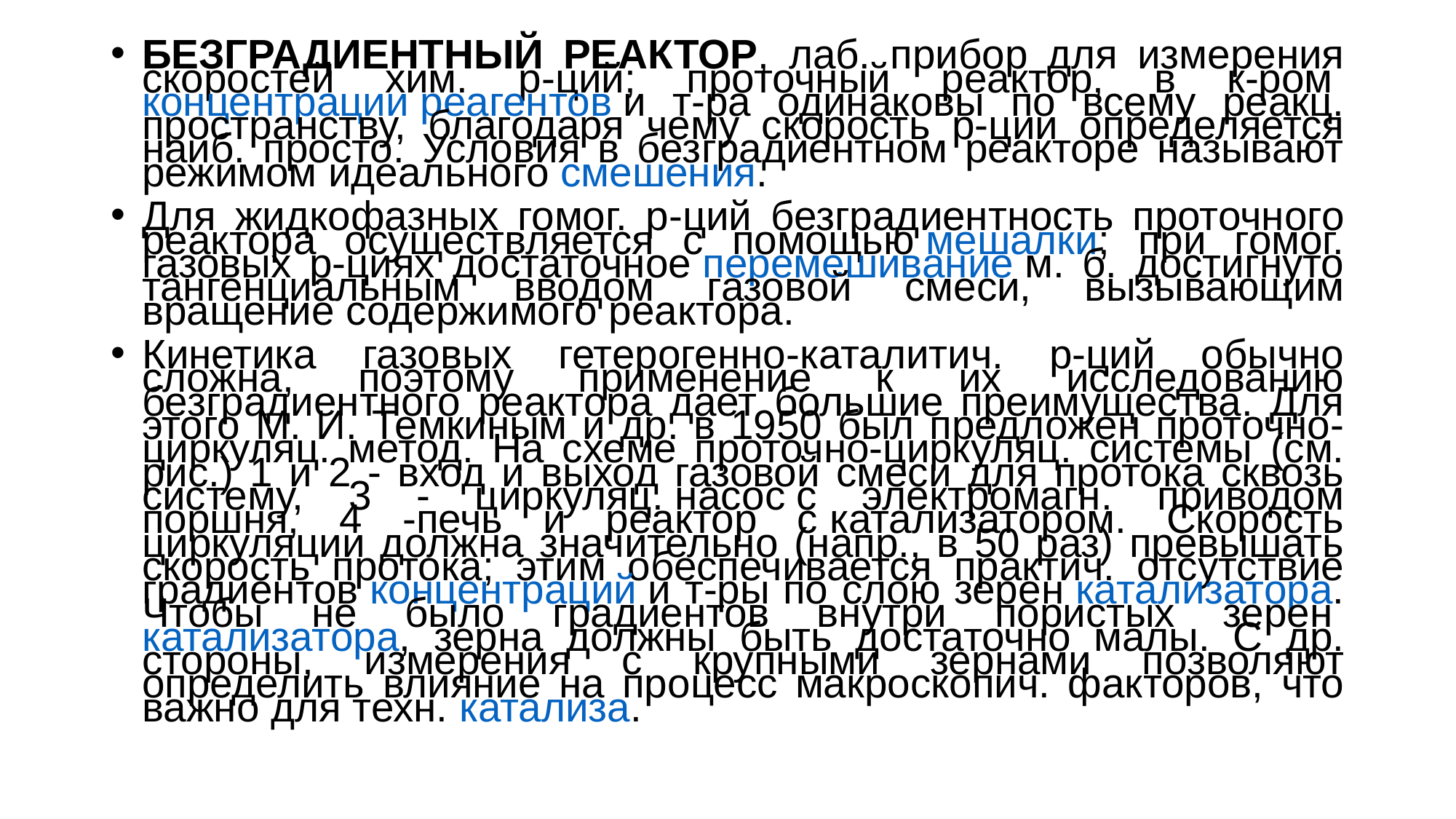

БЕЗГРАДИЕНТНЫЙ РЕАКТОР, лаб. прибор для измерения скоростей хим. р-ций; проточный реактор, в к-ром концентрации реагентов и т-ра одинаковы по всему реакц. пространству, благодаря чему скорость р-ции определяется наиб. просто. Условия в безградиентном реакторе называют режимом идеального смешения.
Для жидкофазных гомог. р-ций безградиентность проточного реактора осуществляется с помощью мешалки; при гомог. газовых р-циях достаточное перемешивание м. б. достигнуто тангенциальным вводом газовой смеси, вызывающим вращение содержимого реактора.
Кинетика газовых гетерогенно-каталитич. р-ций обычно сложна, поэтому применение к их исследованию безградиентного реактора дает большие преимущества. Для этого М. И. Темкиным и др. в 1950 был предложен проточно-циркуляц. метод. На схеме проточно-циркуляц. системы (см. рис.) 1 и 2 - вход и выход газовой смеси для протока сквозь систему, 3 - циркуляц. насос с электромагн. приводом поршня, 4 -печь и реактор с катализатором. Скорость циркуляции должна значительно (напр., в 50 раз) превышать скорость протока; этим обеспечивается практич. отсутствие градиентов концентраций и т-ры по слою зерен катализатора. Чтобы не было градиентов внутри пористых зерен катализатора, зерна должны быть достаточно малы. С др. стороны, измерения с крупными зернами позволяют определить влияние на процесс макроскопич. факторов, что важно для техн. катализа.